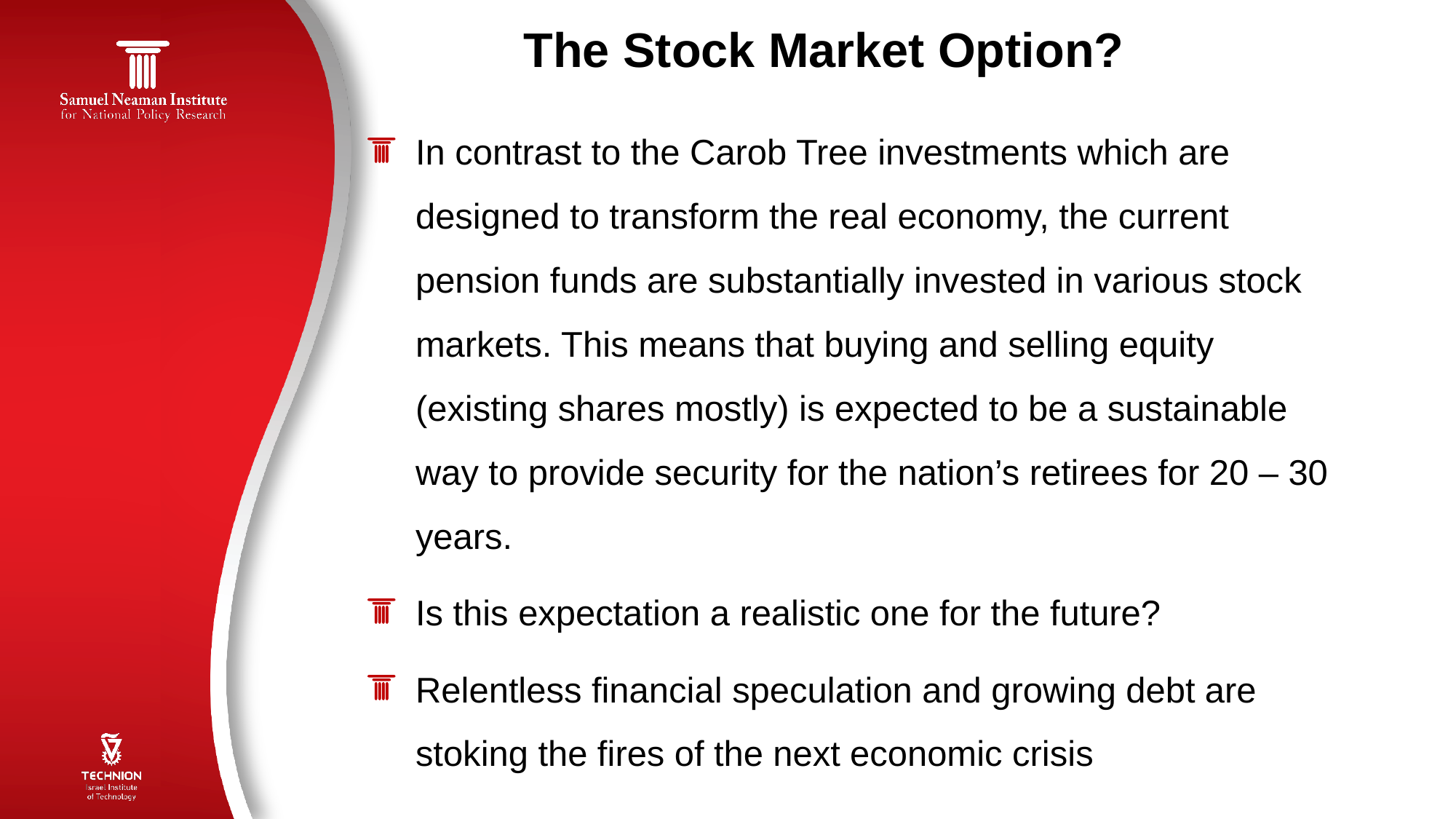

14
# The Stock Market Option?
In contrast to the Carob Tree investments which are designed to transform the real economy, the current pension funds are substantially invested in various stock markets. This means that buying and selling equity (existing shares mostly) is expected to be a sustainable way to provide security for the nation’s retirees for 20 – 30 years.
Is this expectation a realistic one for the future?
Relentless financial speculation and growing debt are stoking the fires of the next economic crisis